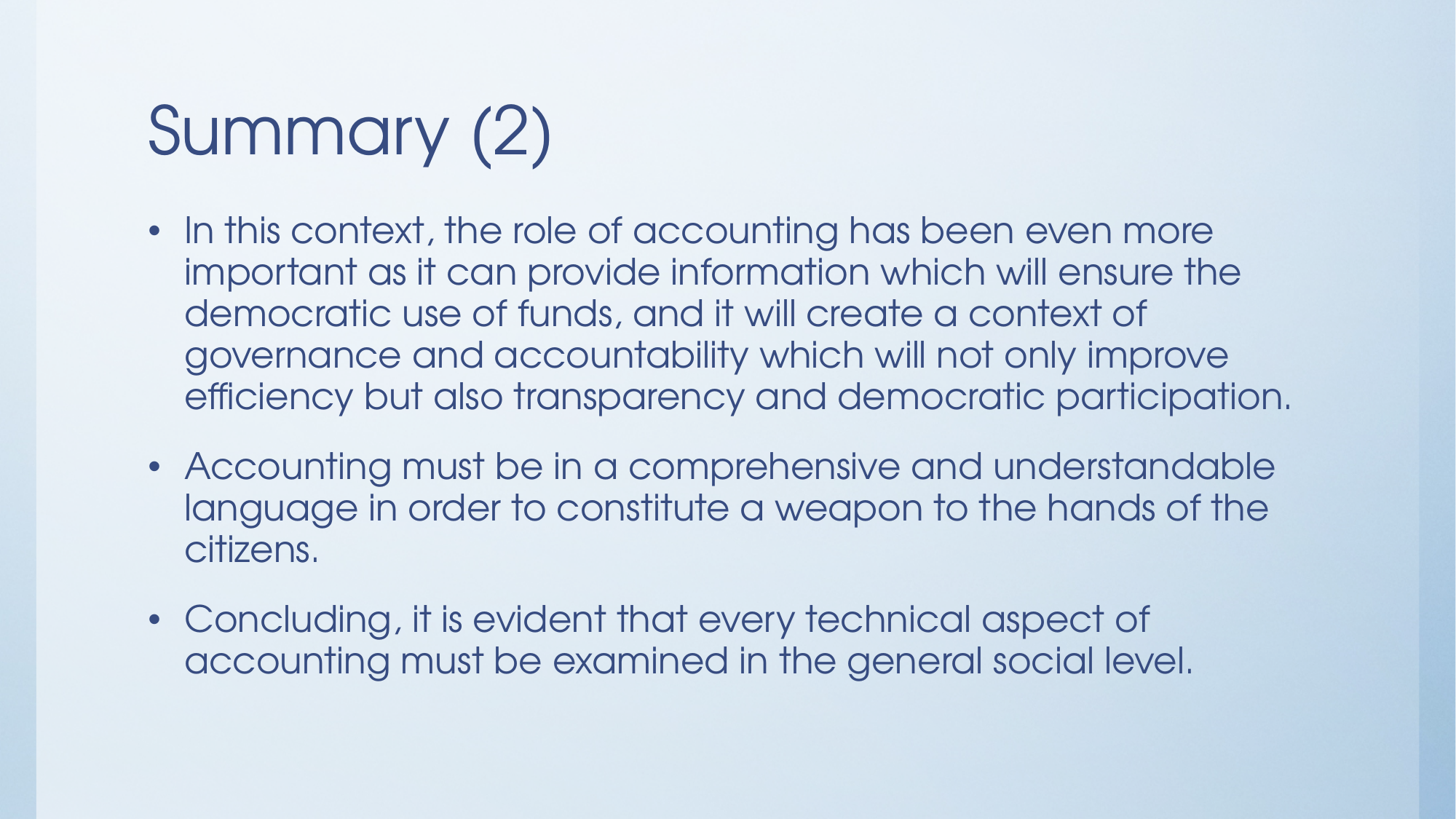

# Summary (2)
In this context, the role of accounting has been even more important as it can provide information which will ensure the democratic use of funds, and it will create a context of governance and accountability which will not only improve efficiency but also transparency and democratic participation.
Accounting must be in a comprehensive and understandable language in order to constitute a weapon to the hands of the citizens.
Concluding, it is evident that every technical aspect of accounting must be examined in the general social level.